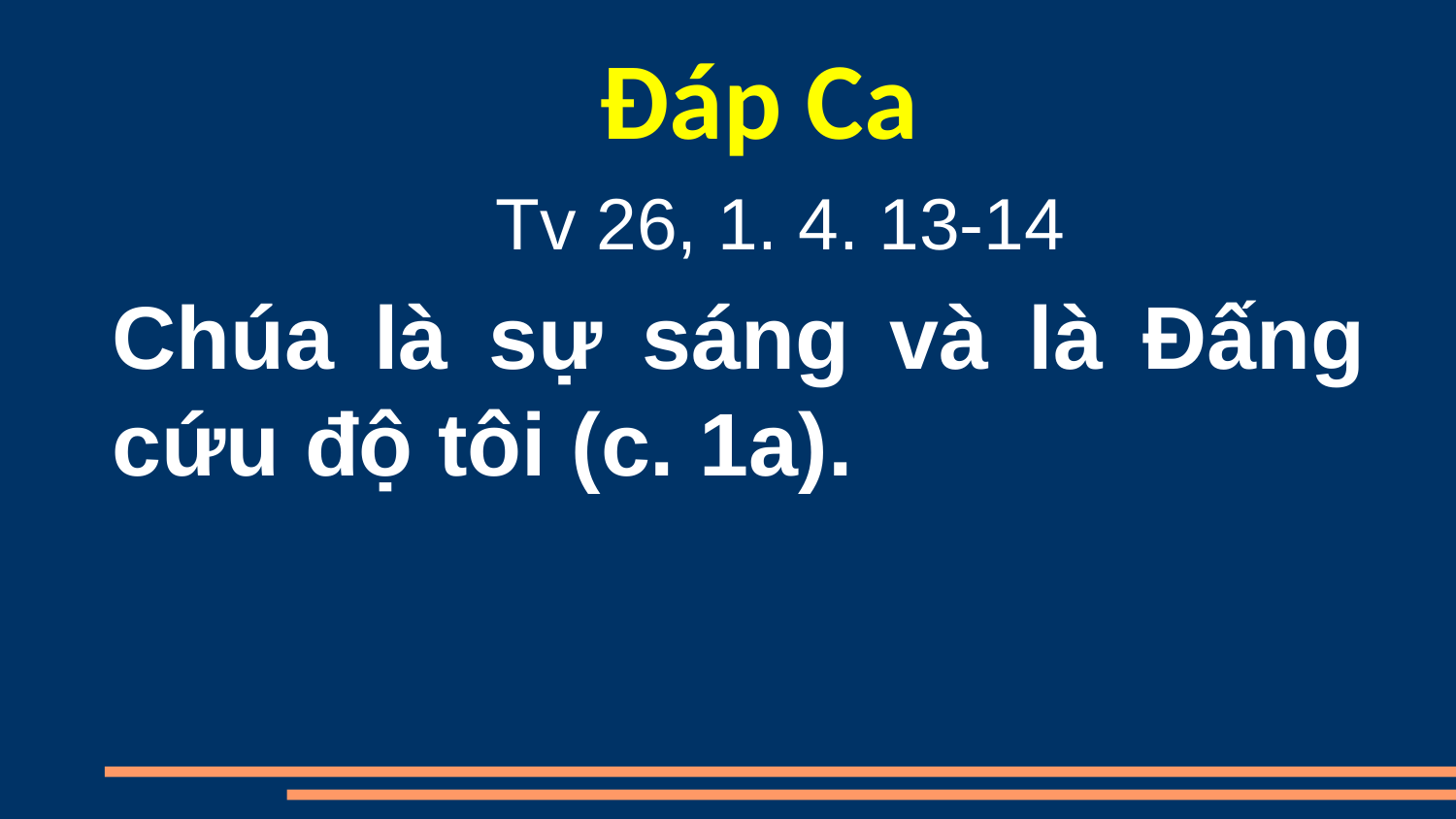

Đáp Ca
Tv 26, 1. 4. 13-14
Chúa là sự sáng và là Ðấng cứu độ tôi (c. 1a).